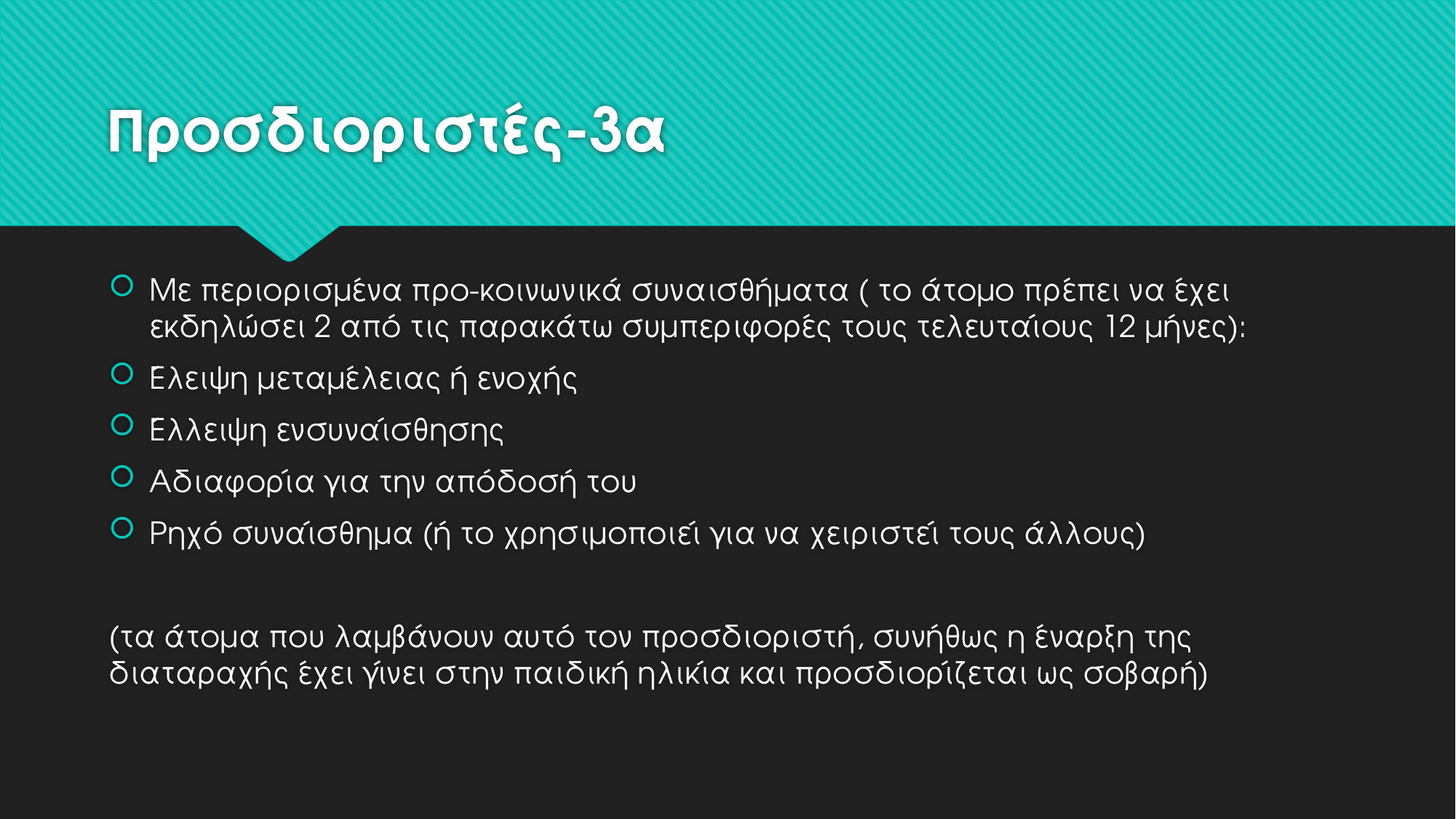

# Προσδιοριστές-3α
Με περιορισμένα προ-κοινωνικά συναισθήματα ( το άτομο πρέπει να έχει εκδηλώσει 2 από τις παρακάτω συμπεριφορές τους τελευταίους 12 μήνες):
Έλειψη μεταμέλειας ή ενοχής
Έλλειψη ενσυναίσθησης
Αδιαφορία για την απόδοσή του
Ρηχό συναίσθημα (ή το χρησιμοποιεί για να χειριστεί τους άλλους)

(τα άτομα που λαμβάνουν αυτό τον προσδιοριστή, συνήθως η έναρξη της διαταραχής έχει γίνει στην παιδική ηλικία και προσδιορίζεται ως σοβαρή)